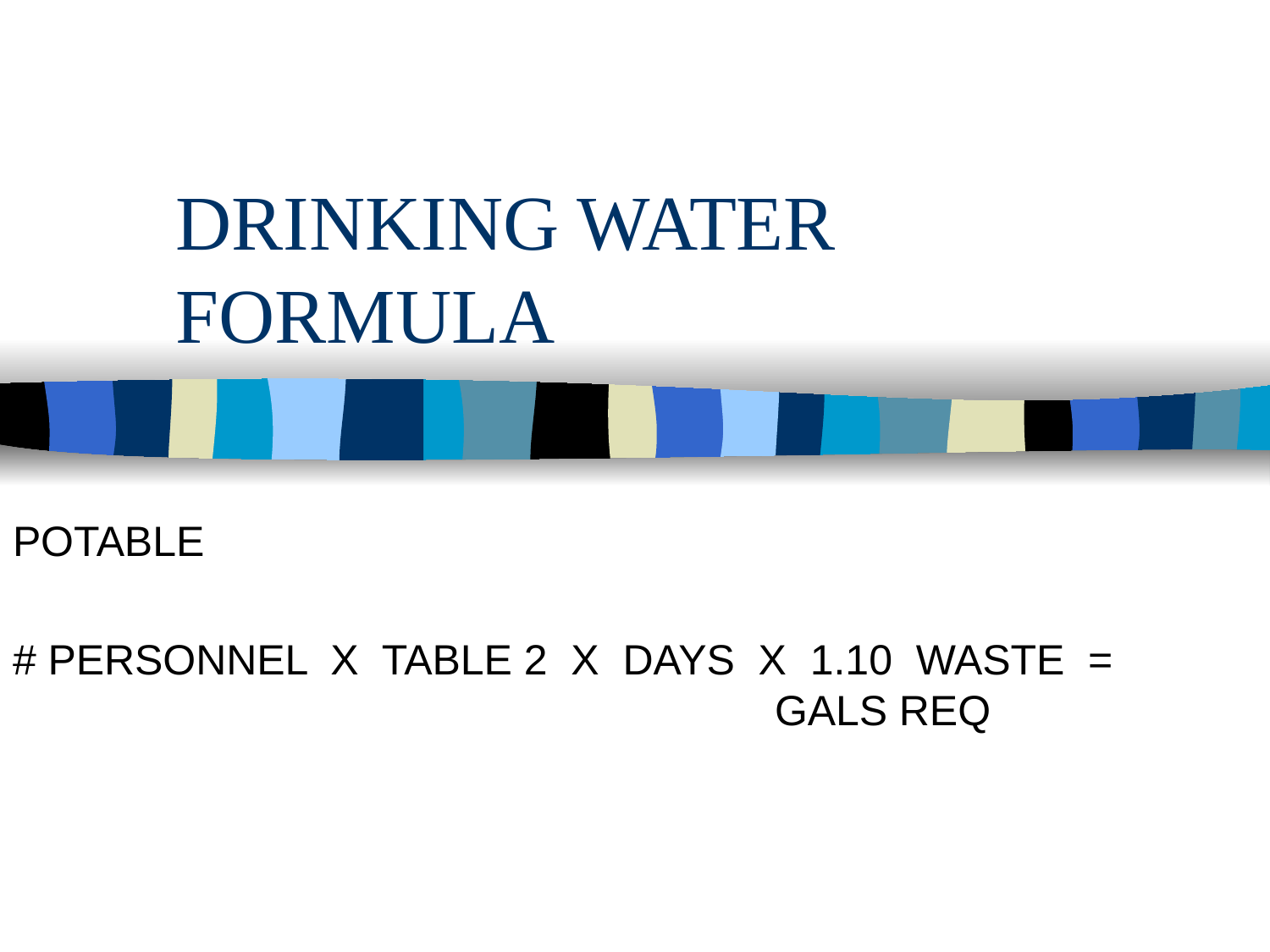

# DRINKING WATER FORMULA
POTABLE

# PERSONNEL  X  TABLE 2  X  DAYS  X  1.10  WASTE  =  							GALS REQ